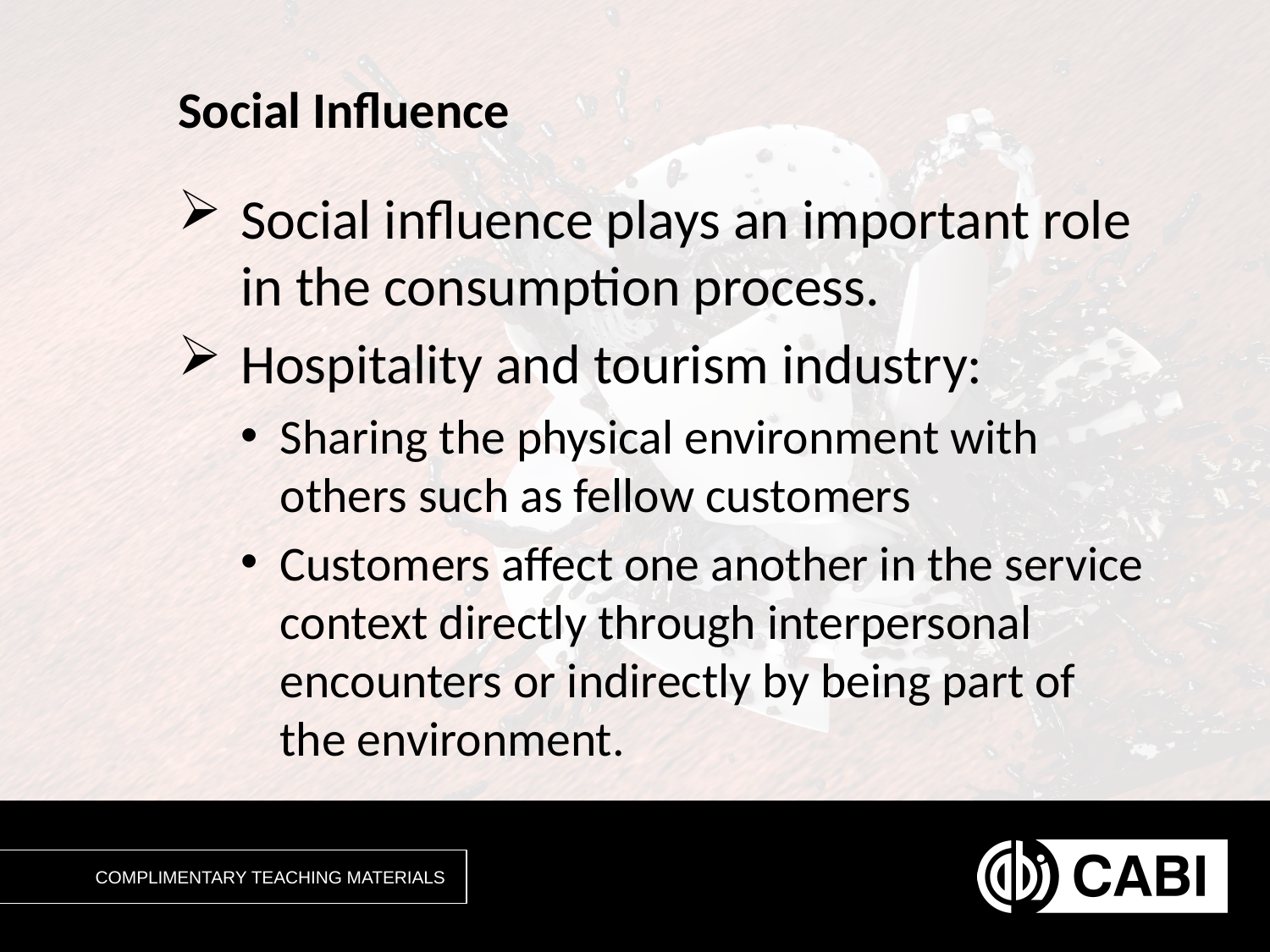

# Social Influence
Social influence plays an important role in the consumption process.
Hospitality and tourism industry:
Sharing the physical environment with others such as fellow customers
Customers affect one another in the service context directly through interpersonal encounters or indirectly by being part of the environment.